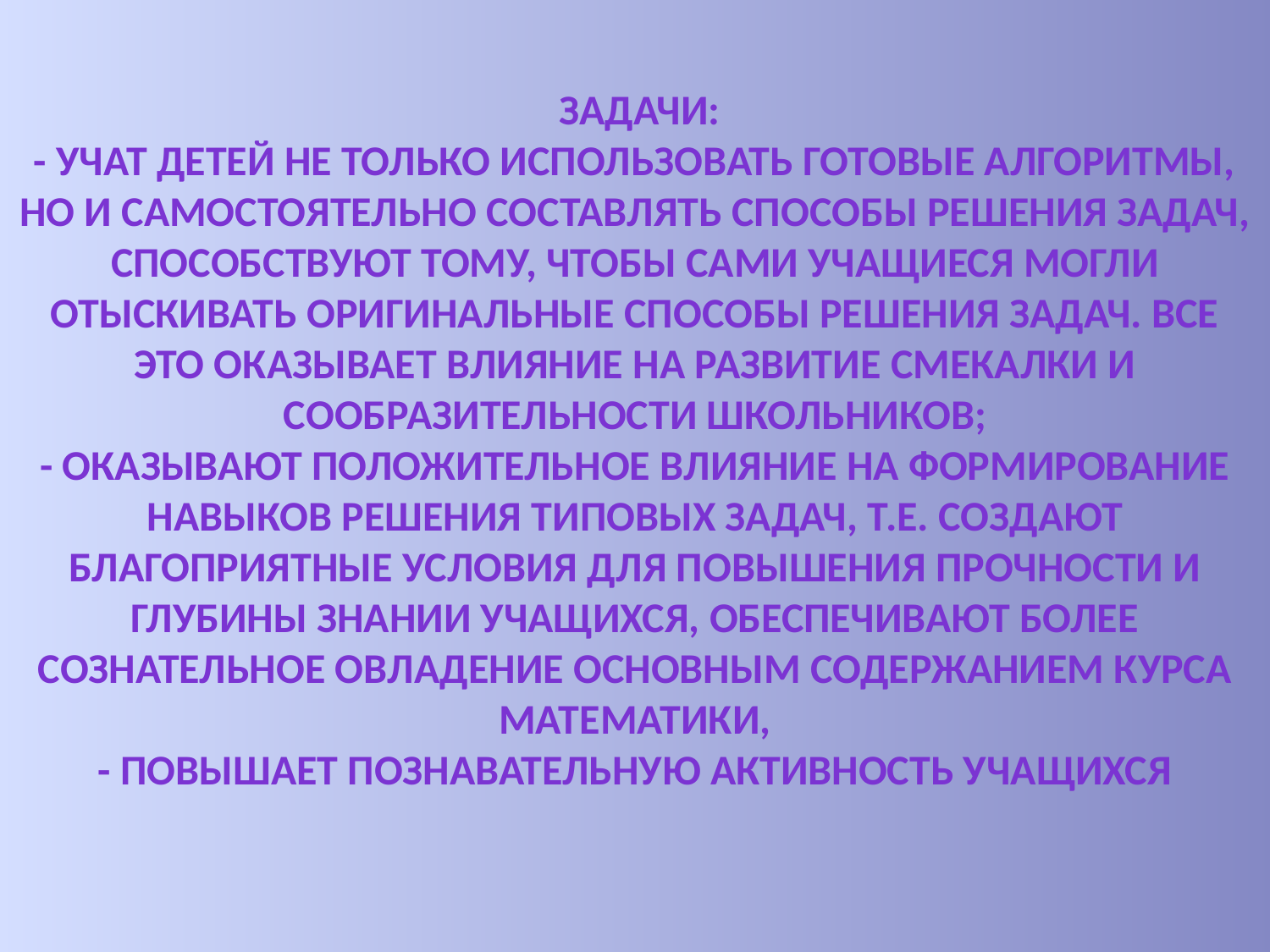

# задачи: - учат детей не только использовать готовые алгоритмы, но и самостоятельно составлять способы решения задач, способствуют тому, чтобы сами учащиеся могли отыскивать оригинальные способы решения задач. Все это оказывает влияние на развитие смекалки и сообразительности школьников; - оказывают положительное влияние на формирование навыков решения типовых задач, т.е. создают благоприятные условия для повышения прочности и глубины знании учащихся, обеспечивают более сознательное овладение основным содержанием курса математики, - повышает познавательную активность учащихся